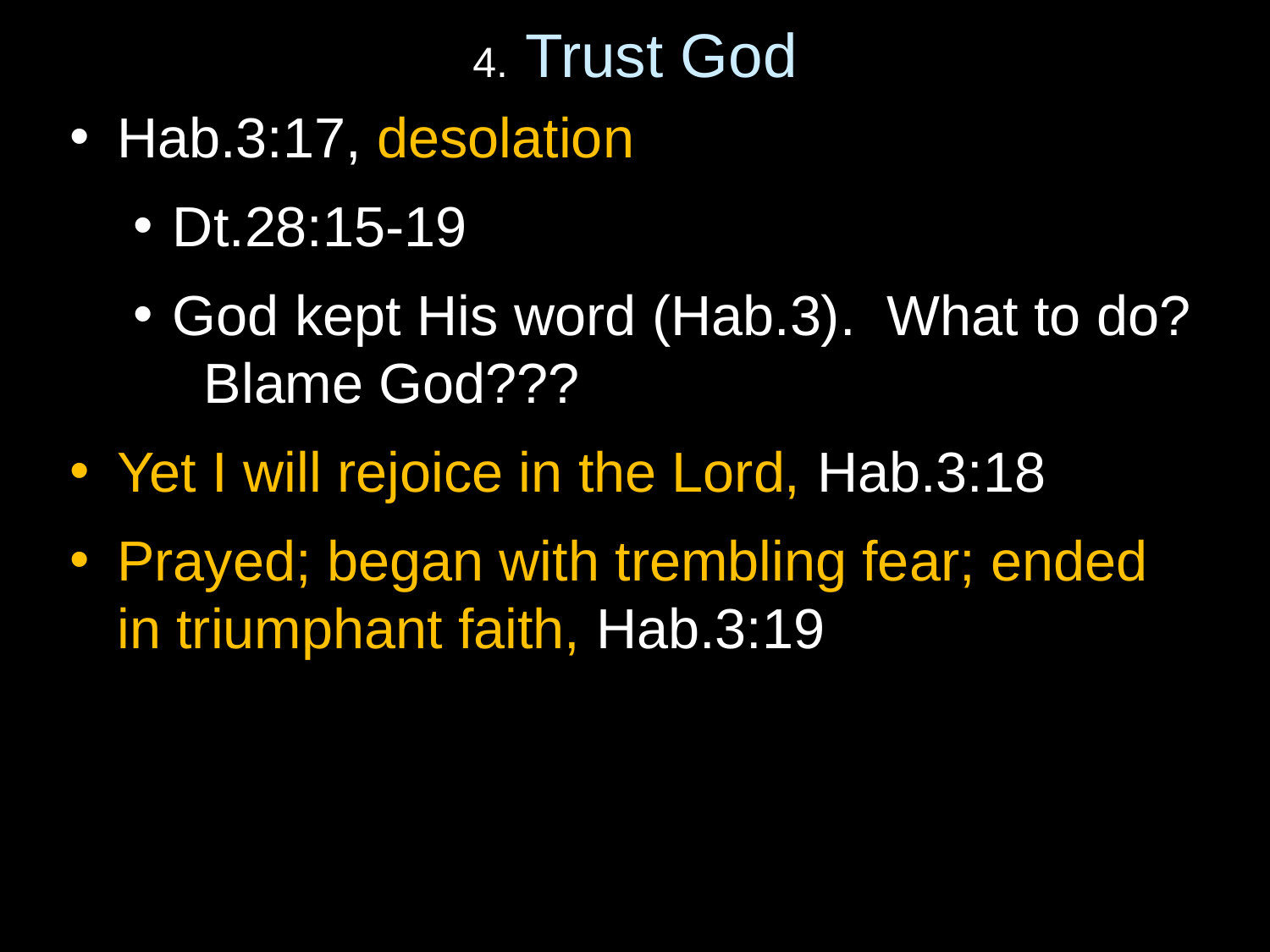

# 4. Trust God
Hab.3:17, desolation
Dt.28:15-19
God kept His word (Hab.3).  What to do?   Blame God???
Yet I will rejoice in the Lord, Hab.3:18
Prayed; began with trembling fear; ended in triumphant faith, Hab.3:19